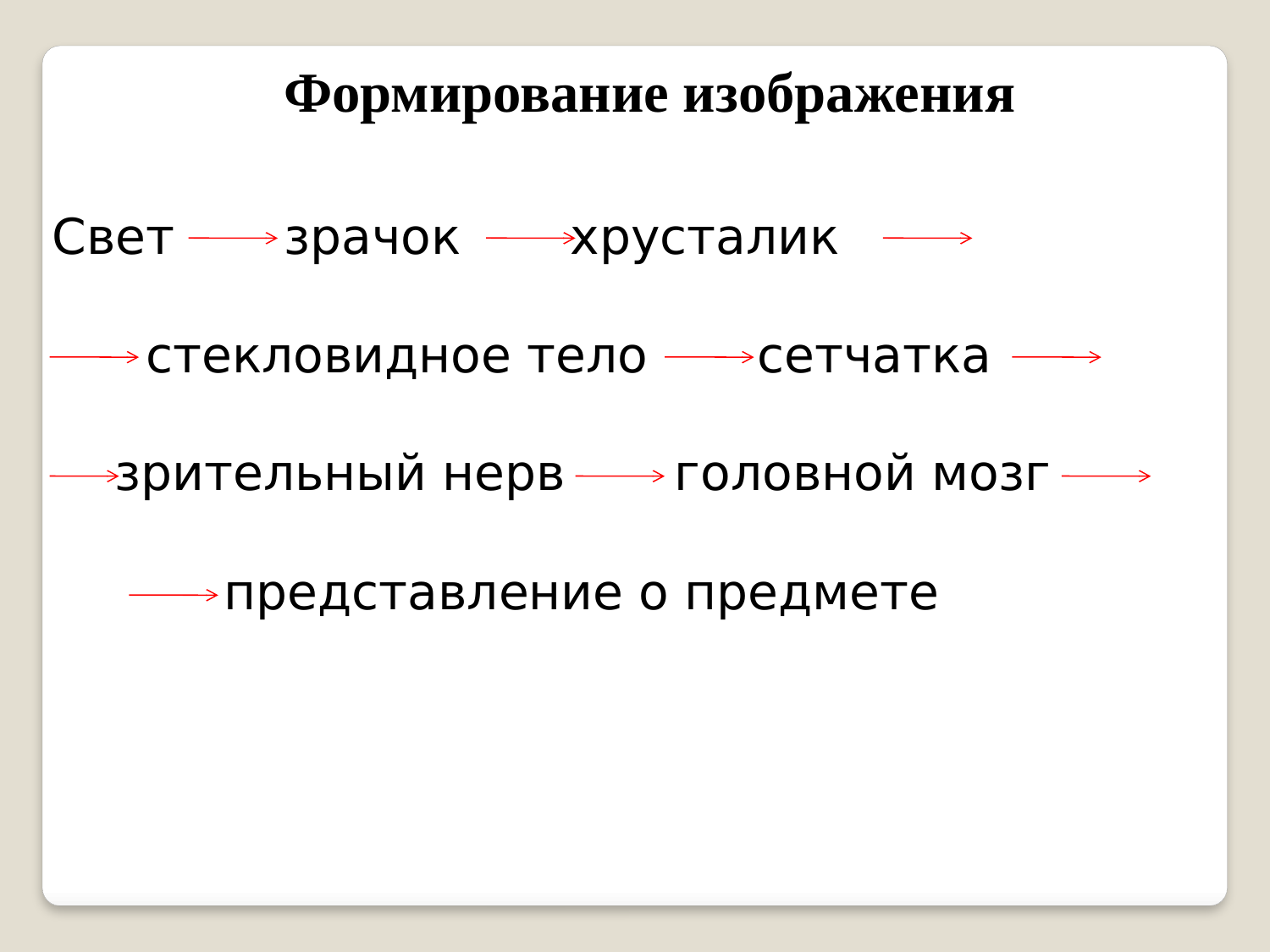

Формирование изображения
Свет       зрачок       хрусталик

      стекловидное тело       сетчатка

    зрительный нерв       головной мозг

           представление о предмете